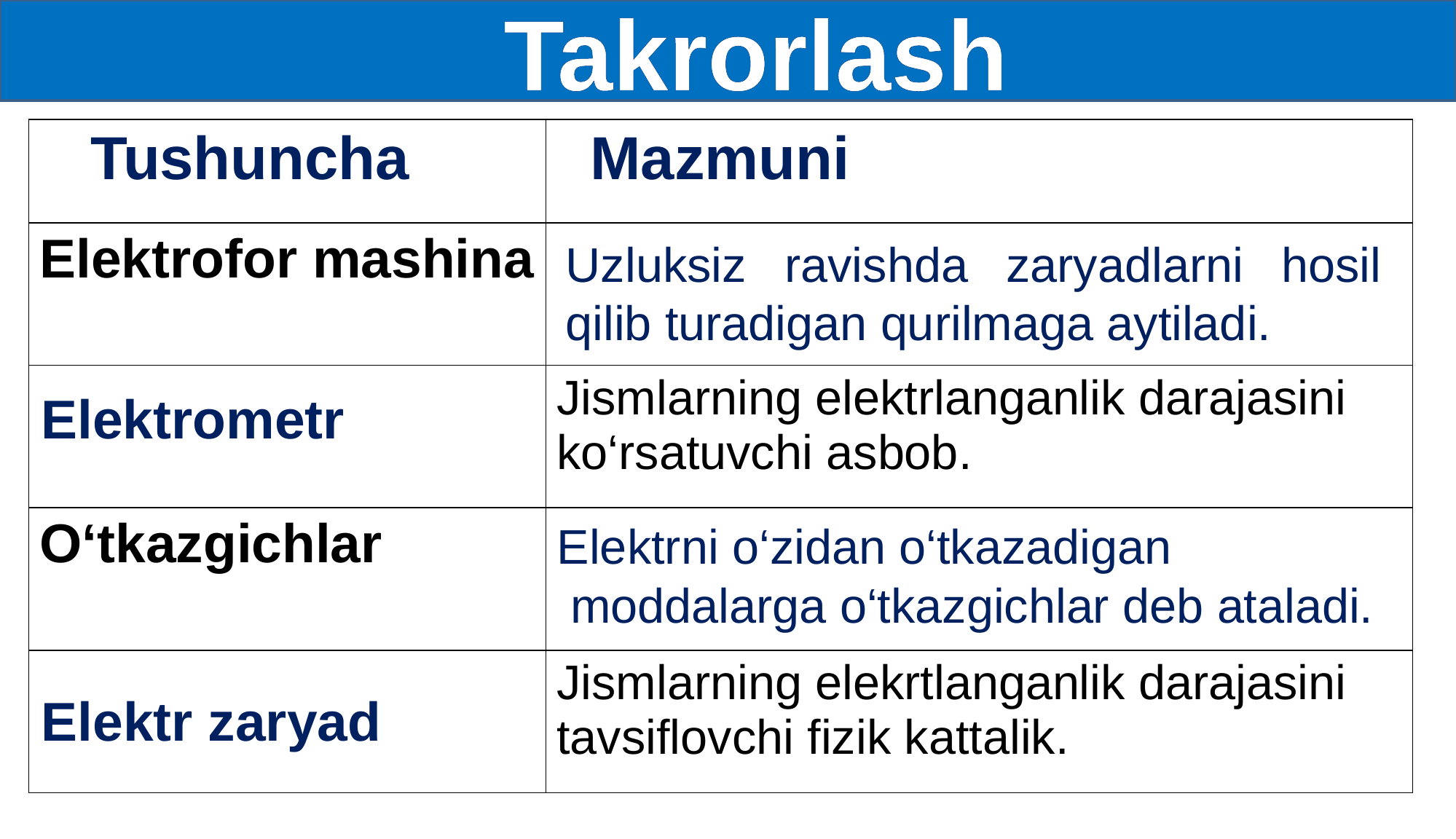

Takrorlash
| Tushuncha | Mazmuni |
| --- | --- |
| Elektrofor mashina |  |
|  | Jismlarning elektrlanganlik darajasini ko‘rsatuvchi asbob. |
| O‘tkazgichlar |  |
|  | Jismlarning elekrtlanganlik darajasini tavsiflovchi fizik kattalik. |
Uzluksiz ravishda zaryadlarni hosil qilib turadigan qurilmaga aytiladi.
Elektrometr
Elektrni o‘zidan o‘tkazadigan
 moddalarga o‘tkazgichlar deb ataladi.
Elektr zaryad